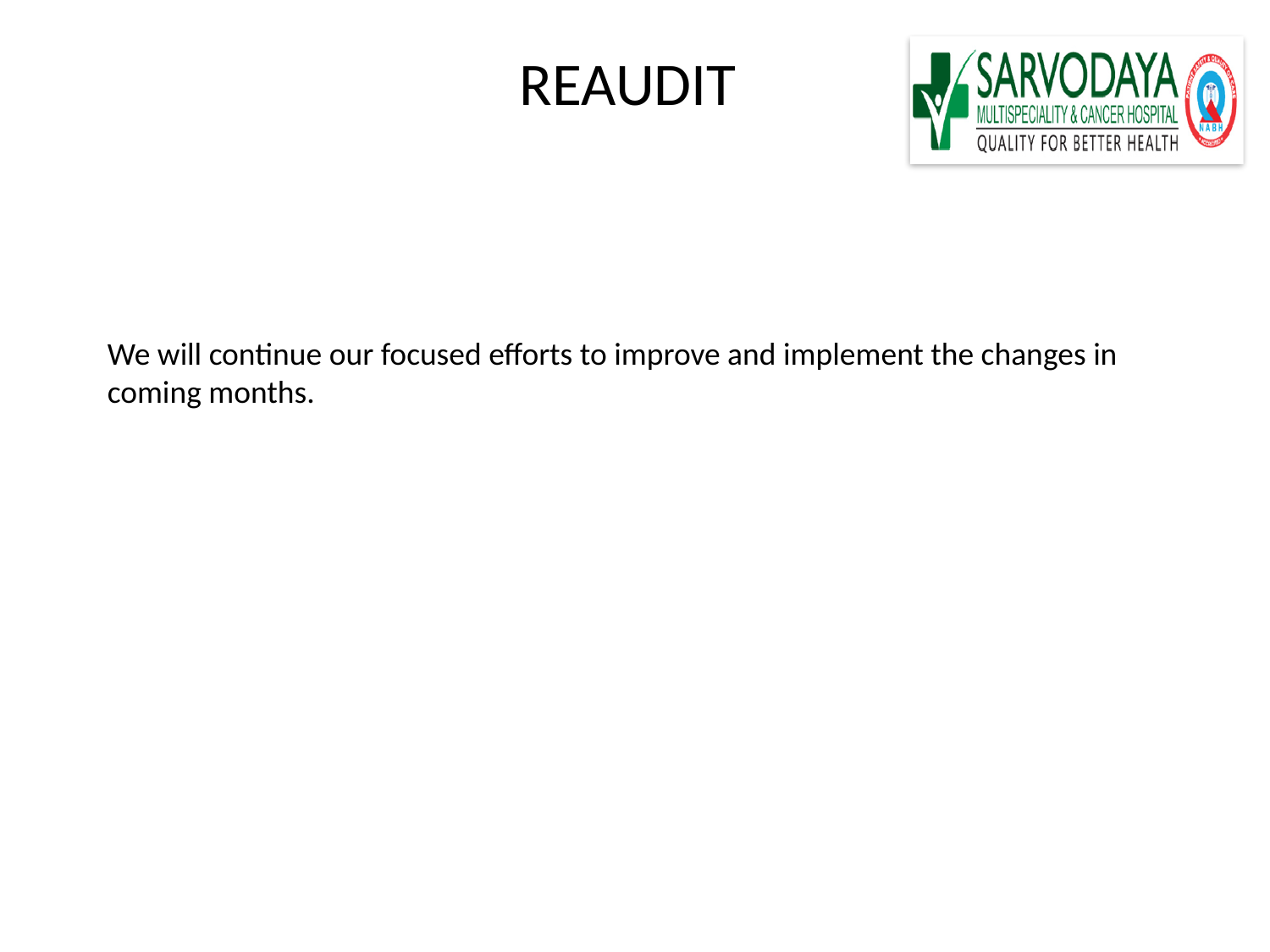

# REAUDIT

We will continue our focused efforts to improve and implement the changes in
coming months.